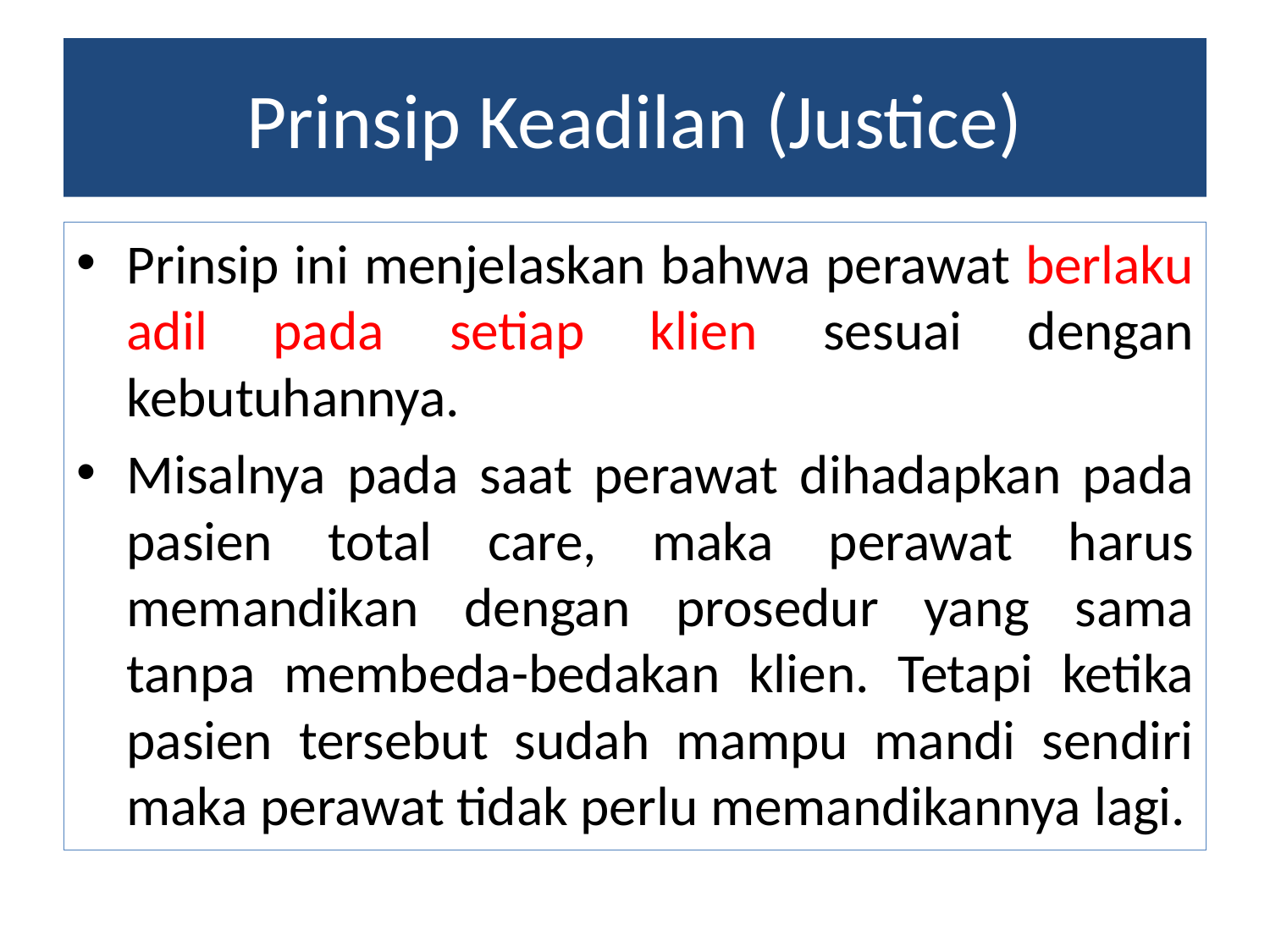

# Prinsip Keadilan (Justice)
Prinsip ini menjelaskan bahwa perawat berlaku adil pada setiap klien sesuai dengan kebutuhannya.
Misalnya pada saat perawat dihadapkan pada pasien total care, maka perawat harus memandikan dengan prosedur yang sama tanpa membeda-bedakan klien. Tetapi ketika pasien tersebut sudah mampu mandi sendiri maka perawat tidak perlu memandikannya lagi.